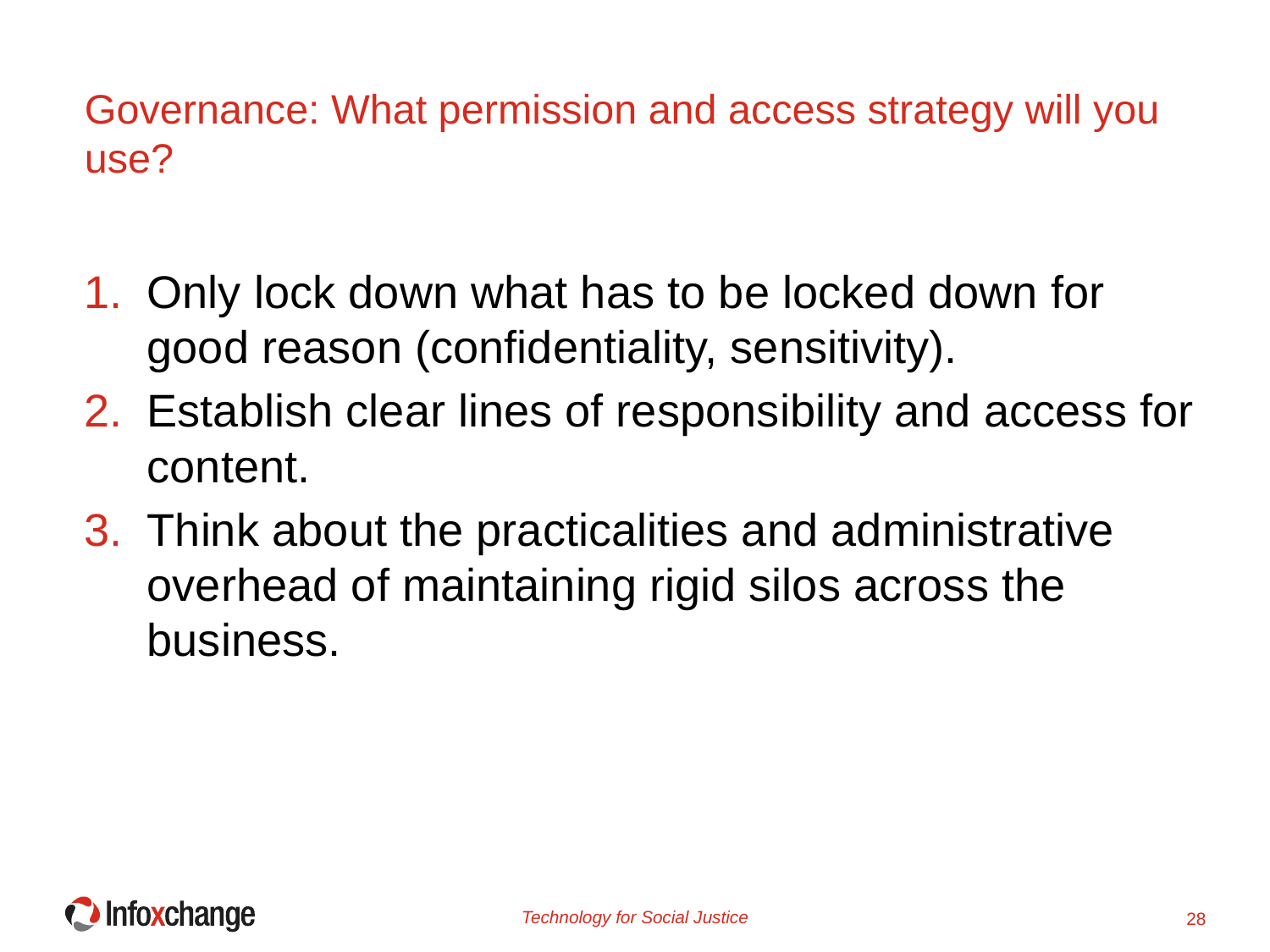

# Governance: What permission and access strategy will you use?
Only lock down what has to be locked down for good reason (confidentiality, sensitivity).
Establish clear lines of responsibility and access for content.
Think about the practicalities and administrative overhead of maintaining rigid silos across the business.